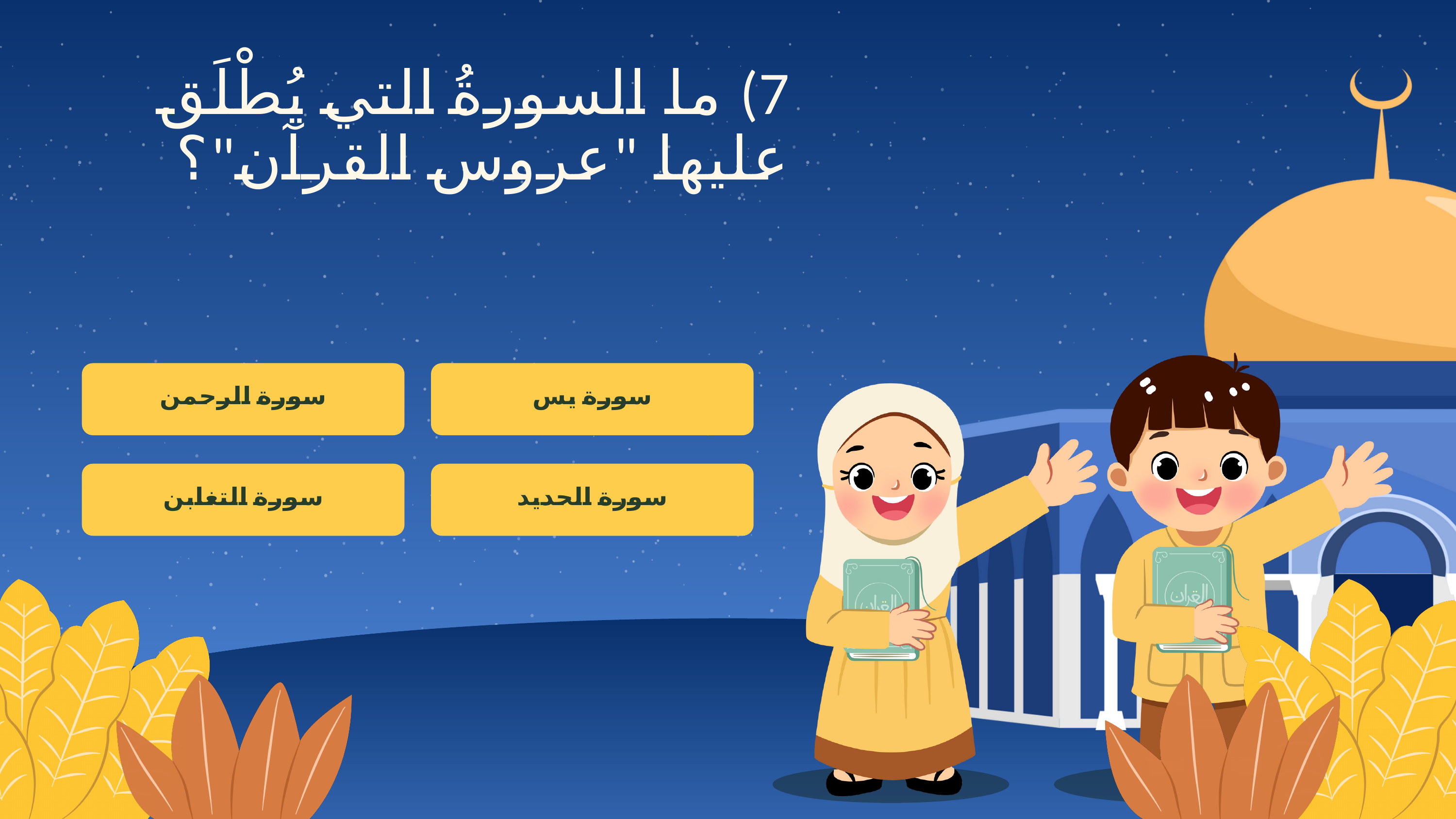

7) ما السورةُ التي يُطْلَق عليها "عروس القرآن"؟

سورة الرحمن
سورة يس

سورة التغابن
سورة الحديد